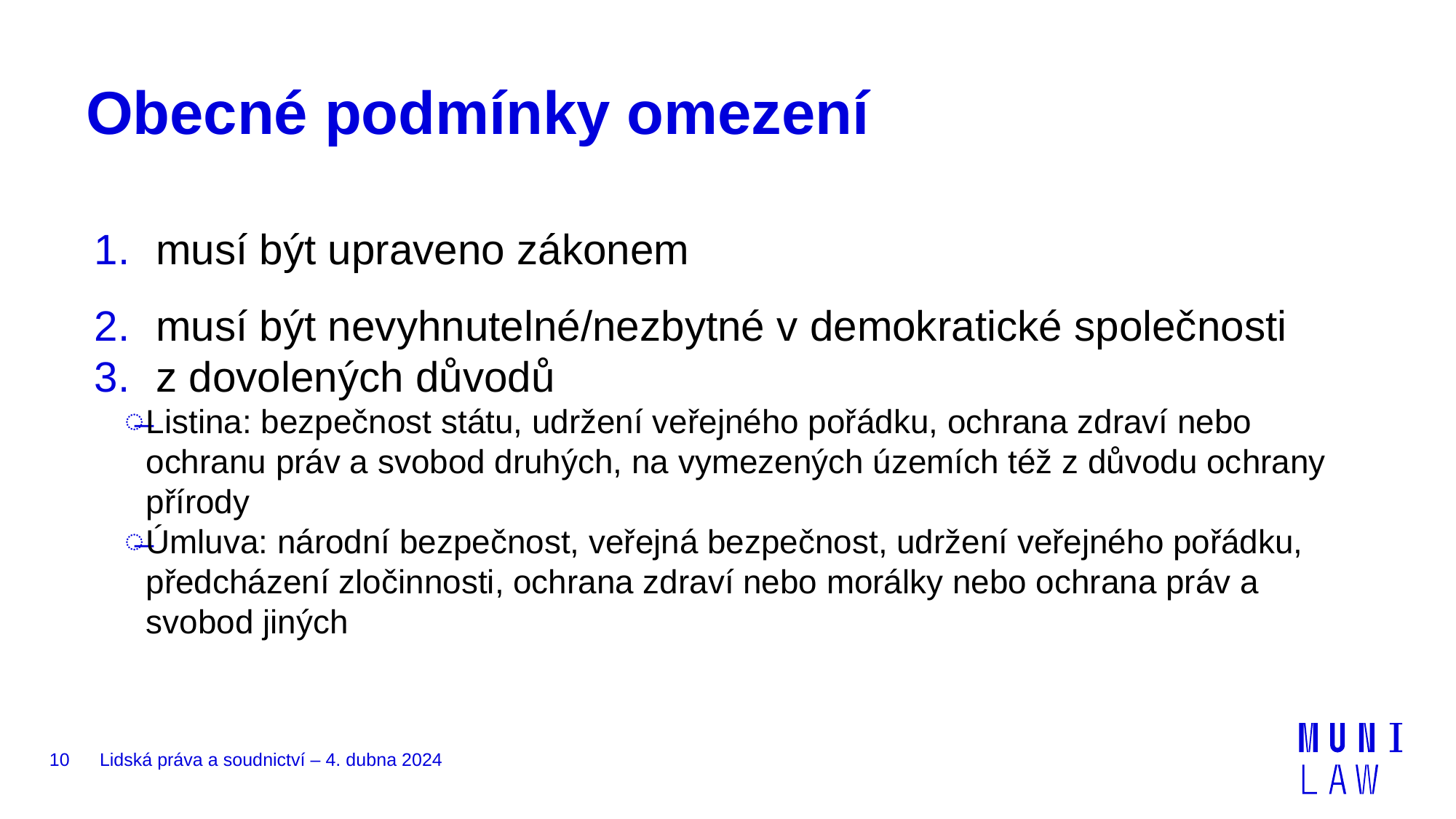

# Obecné podmínky omezení
musí být upraveno zákonem
musí být nevyhnutelné/nezbytné v demokratické společnosti
z dovolených důvodů
Listina: bezpečnost státu, udržení veřejného pořádku, ochrana zdraví nebo ochranu práv a svobod druhých, na vymezených územích též z důvodu ochrany přírody
Úmluva: národní bezpečnost, veřejná bezpečnost, udržení veřejného pořádku, předcházení zločinnosti, ochrana zdraví nebo morálky nebo ochrana práv a svobod jiných

10
Lidská práva a soudnictví – 4. dubna 2024